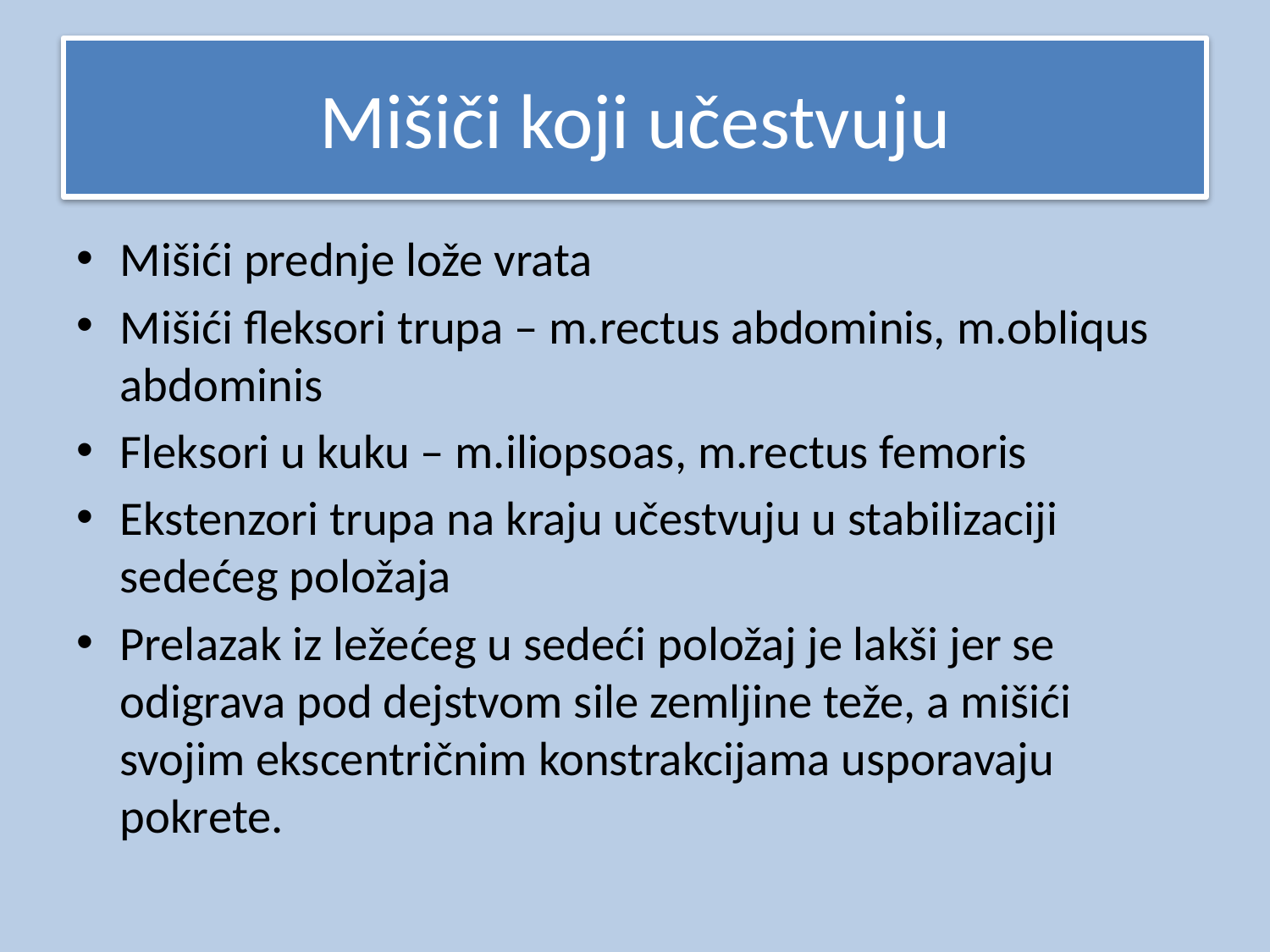

# Mišiči koji učestvuju
Mišići prednje lože vrata
Mišići fleksori trupa – m.rectus abdominis, m.obliqus abdominis
Fleksori u kuku – m.iliopsoas, m.rectus femoris
Ekstenzori trupa na kraju učestvuju u stabilizaciji sedećeg položaja
Prelazak iz ležećeg u sedeći položaj je lakši jer se odigrava pod dejstvom sile zemljine teže, a mišići svojim ekscentričnim konstrakcijama usporavaju pokrete.